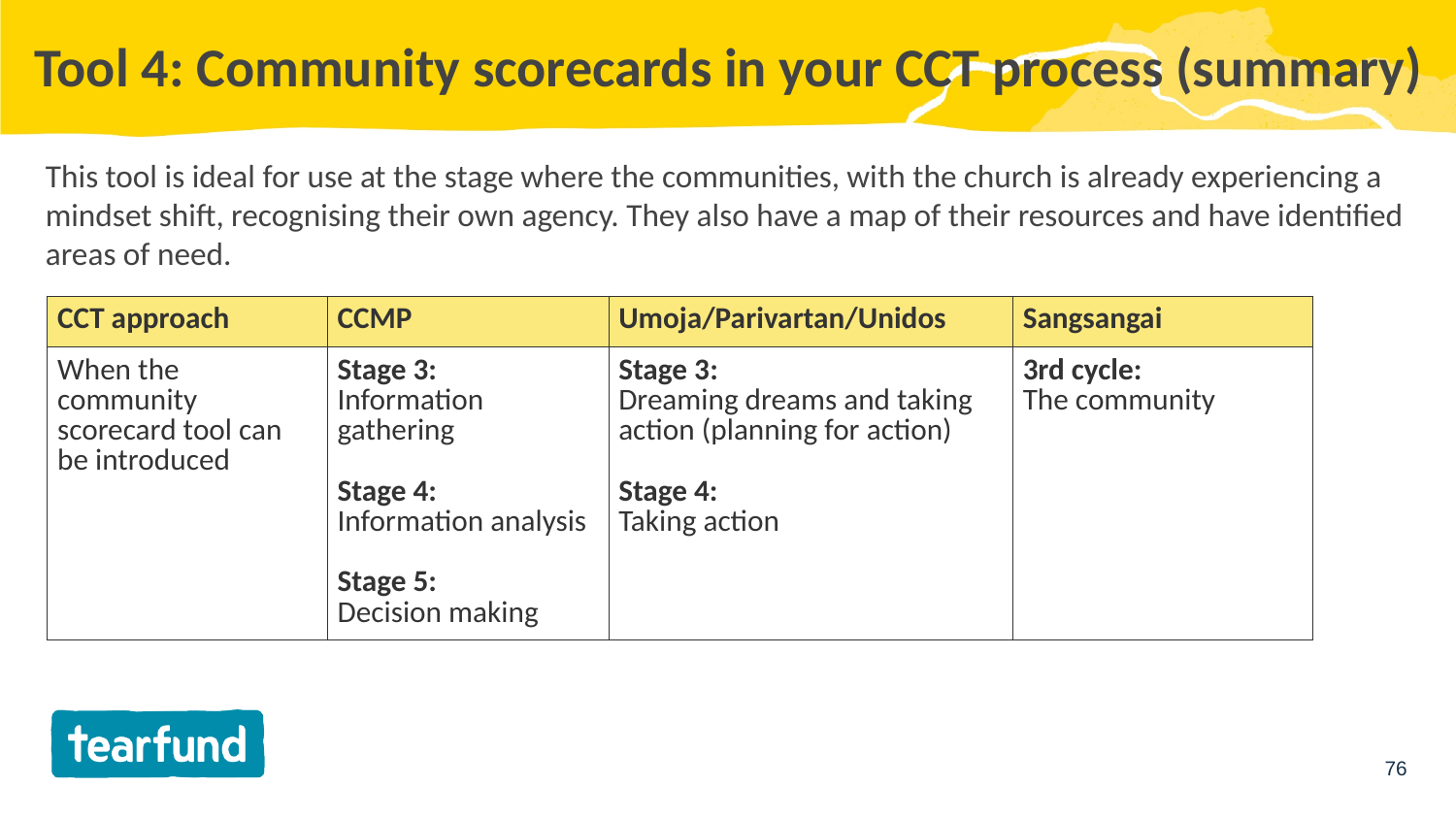

# Tool 4: Community scorecards in your CCT process (summary)

This tool is ideal for use at the stage where the communities, with the church is already experiencing a mindset shift, recognising their own agency. They also have a map of their resources and have identified areas of need.

| CCT approach | CCMP | Umoja/Parivartan/Unidos | Sangsangai |
| --- | --- | --- | --- |
| When the community scorecard tool can be introduced | Stage 3: Information gathering Stage 4: Information analysis Stage 5: Decision making | Stage 3: Dreaming dreams and taking action (planning for action) Stage 4: Taking action | 3rd cycle: The community |